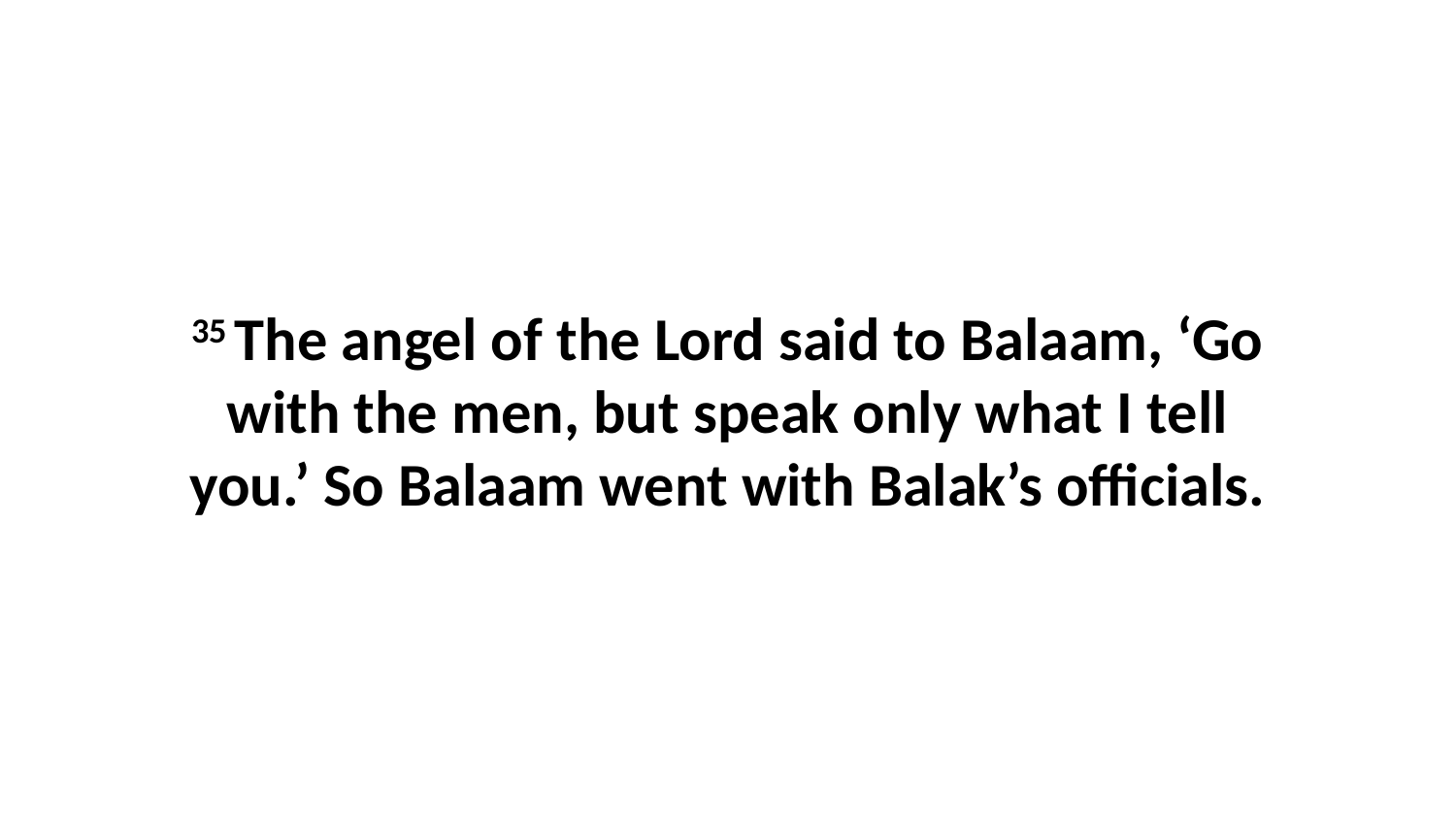

35 The angel of the Lord said to Balaam, ‘Go with the men, but speak only what I tell you.’ So Balaam went with Balak’s officials.